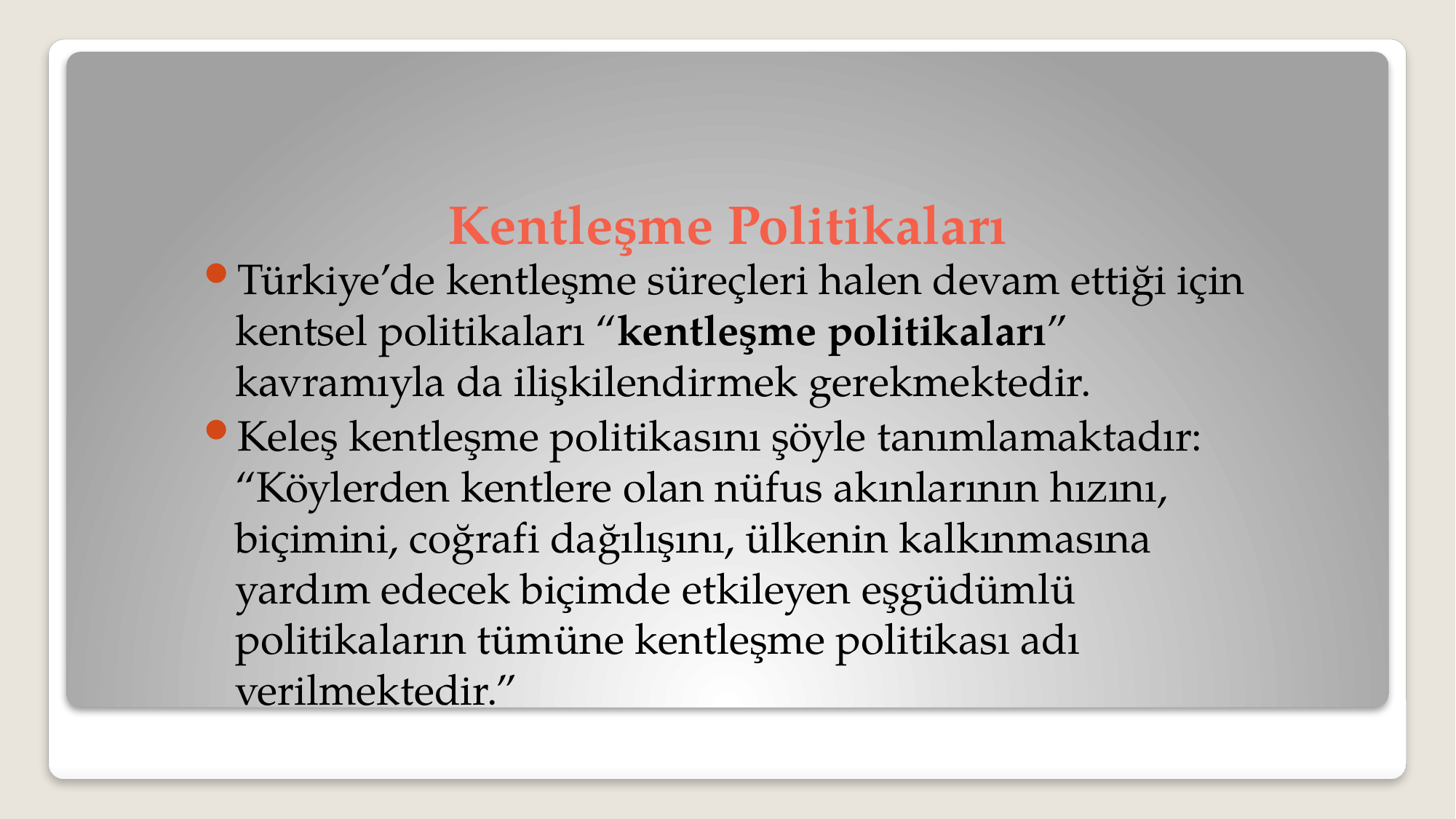

# Kentleşme Politikaları
Türkiye’de kentleşme süreçleri halen devam ettiği için kentsel politikaları “kentleşme politikaları” kavramıyla da ilişkilendirmek gerekmektedir.
Keleş kentleşme politikasını şöyle tanımlamaktadır: “Köylerden kentlere olan nüfus akınlarının hızını, biçimini, coğrafi dağılışını, ülkenin kalkınmasına yardım edecek biçimde etkileyen eşgüdümlü politikaların tümüne kentleşme politikası adı verilmektedir.”